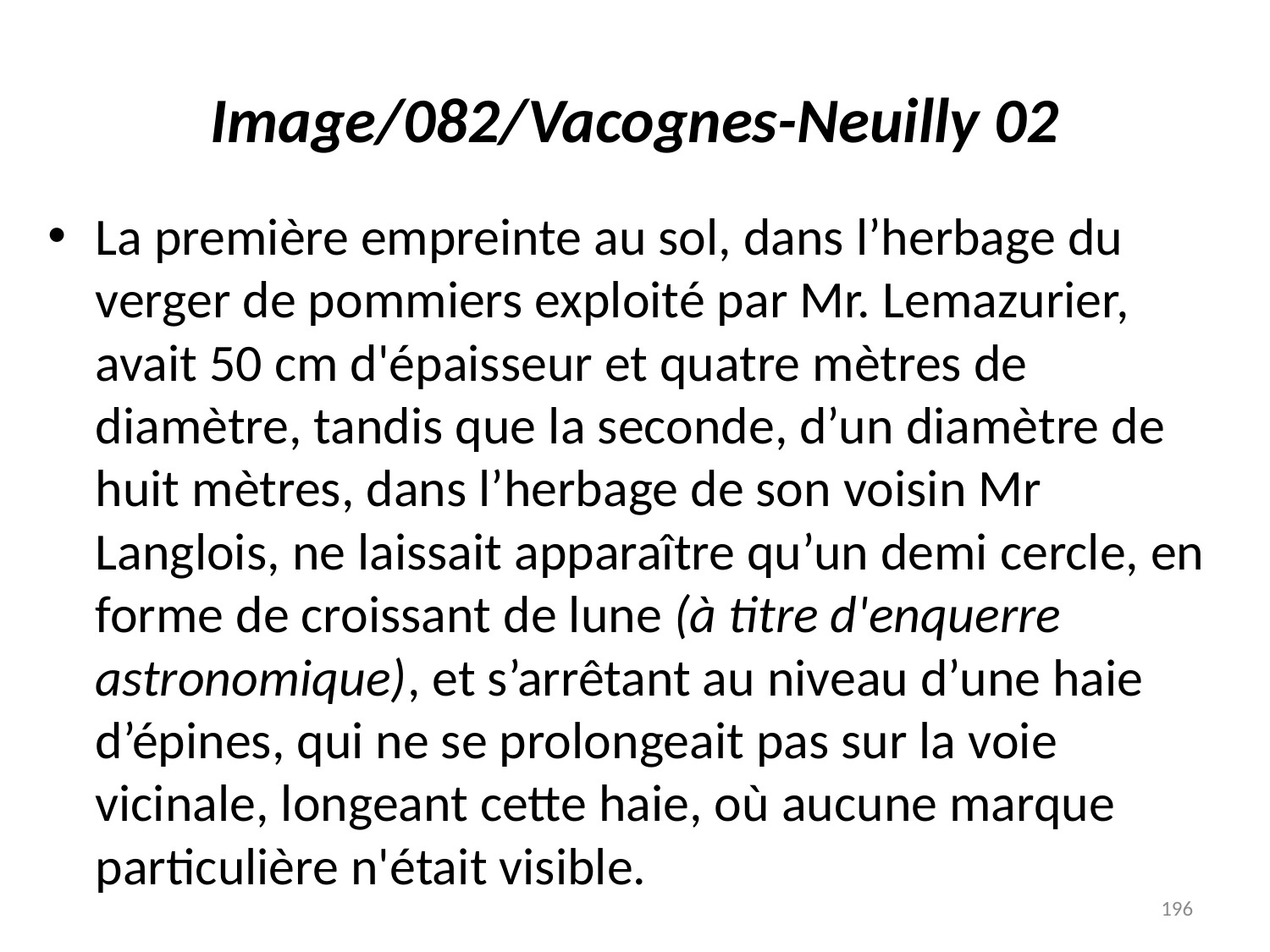

# Image/082/Vacognes-Neuilly 02
La première empreinte au sol, dans l’herbage du verger de pommiers exploité par Mr. Lemazurier, avait 50 cm d'épaisseur et quatre mètres de diamètre, tandis que la seconde, d’un diamètre de huit mètres, dans l’herbage de son voisin Mr Langlois, ne laissait apparaître qu’un demi cercle, en forme de croissant de lune (à titre d'enquerre astronomique), et s’arrêtant au niveau d’une haie d’épines, qui ne se prolongeait pas sur la voie vicinale, longeant cette haie, où aucune marque particulière n'était visible.
196